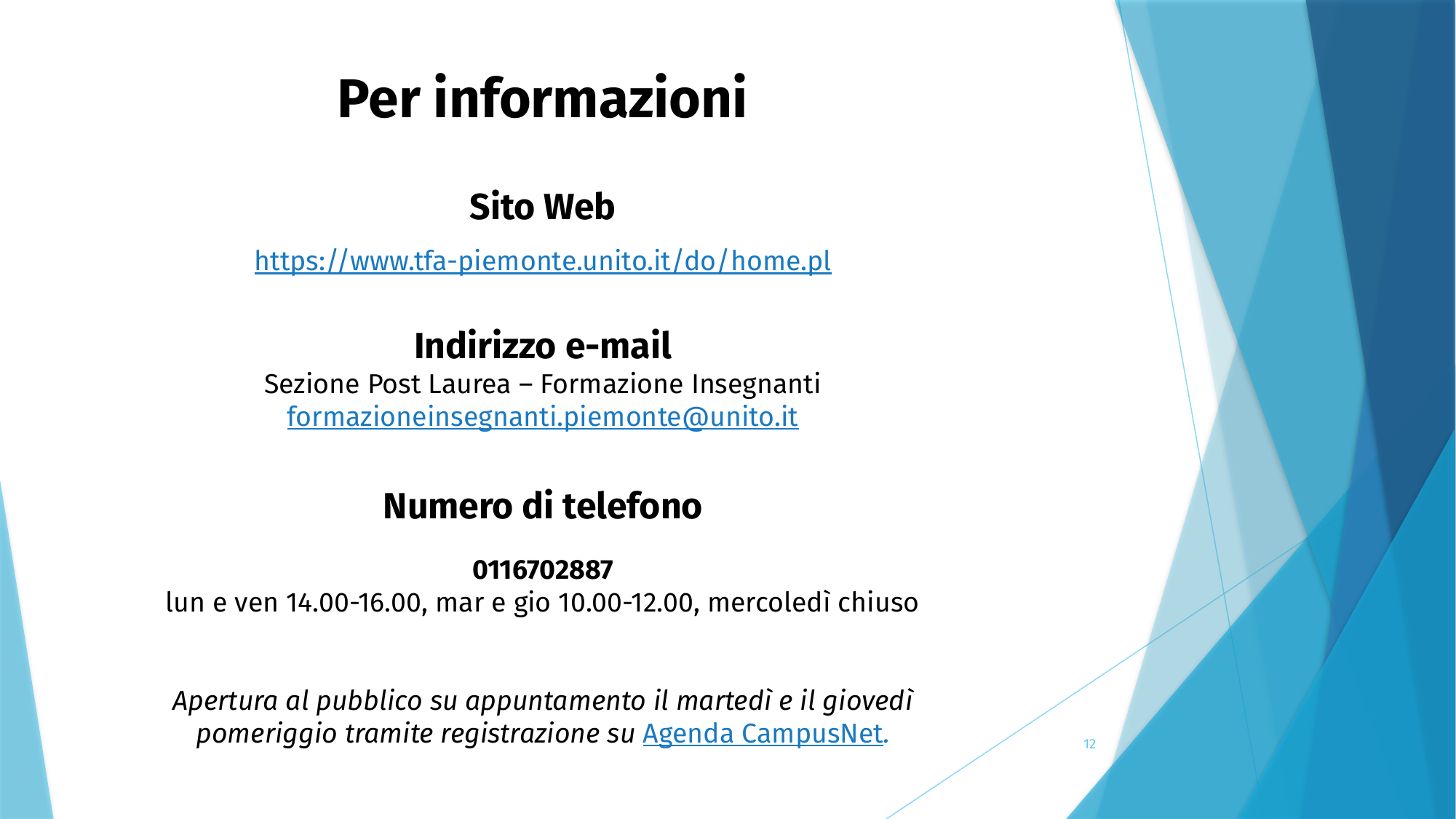

Per informazioni

Sito Web
https://www.tfa-piemonte.unito.it/do/home.pl

Indirizzo e-mail
Sezione Post Laurea – Formazione Insegnanti
formazioneinsegnanti.piemonte@unito.it

Numero di telefono
0116702887
lun e ven 14.00-16.00, mar e gio 10.00-12.00, mercoledì chiuso

Apertura al pubblico su appuntamento il martedì e il giovedì pomeriggio tramite registrazione su Agenda CampusNet.
12